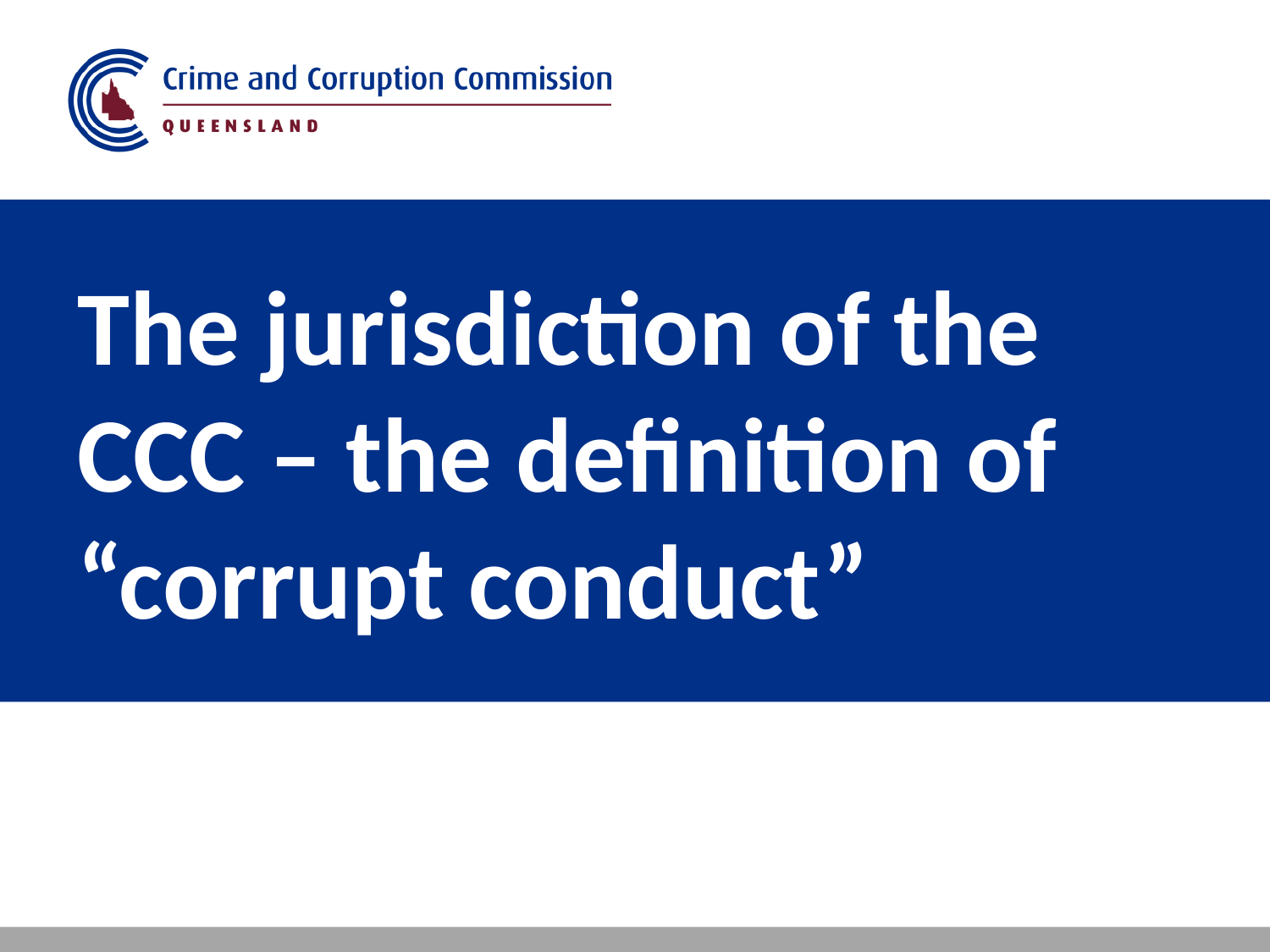

# The jurisdiction of the CCC – the definition of “corrupt conduct”